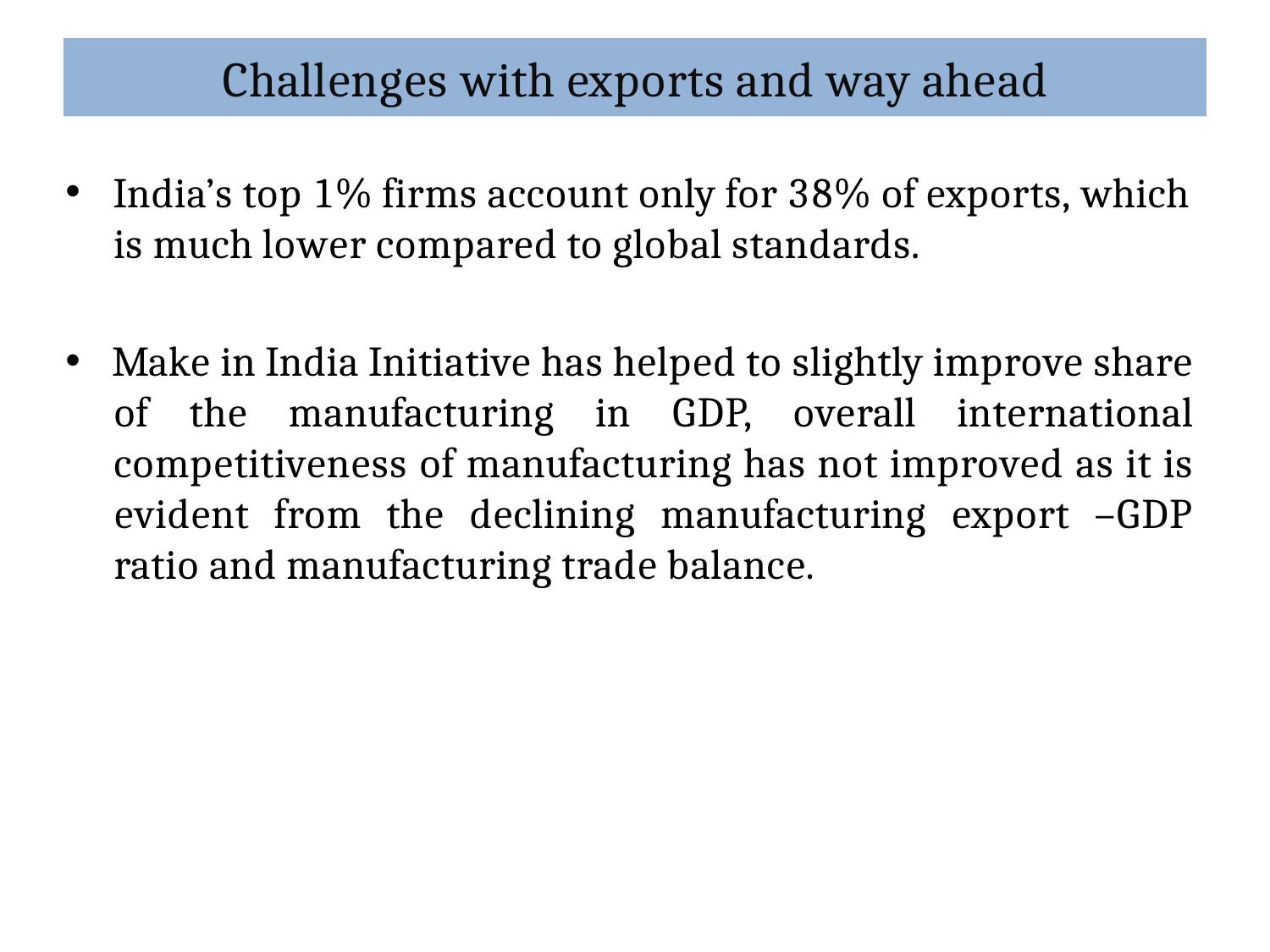

# Challenges with exports and way ahead
India’s top 1% firms account only for 38% of exports, which is much lower compared to global standards.

Make in India Initiative has helped to slightly improve share of the manufacturing in GDP, overall international competitiveness of manufacturing has not improved as it is evident from the declining manufacturing export –GDP ratio and manufacturing trade balance.